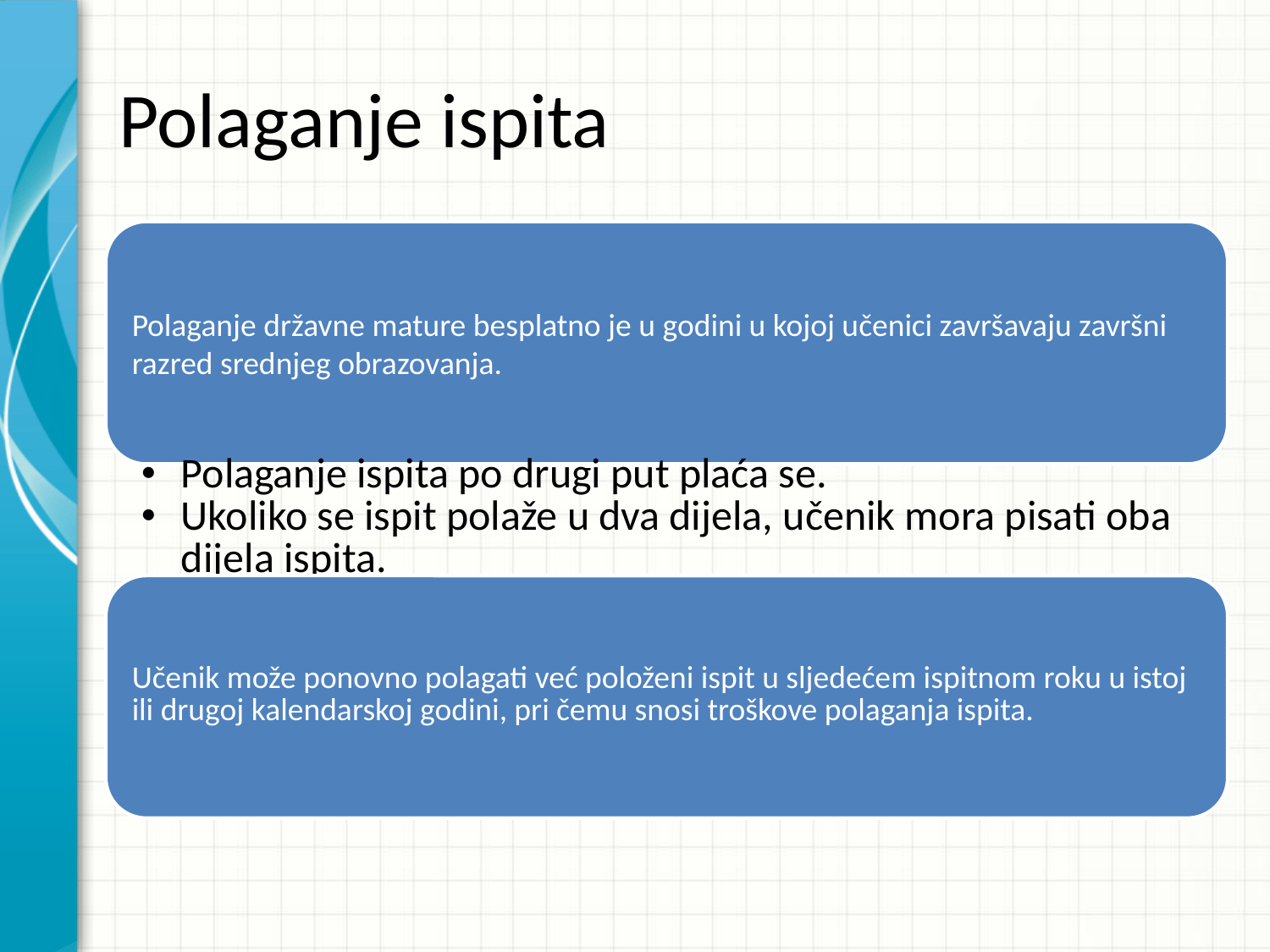

# Polaganje ispita
Polaganje državne mature besplatno je u godini u kojoj učenici završavaju završni razred srednjeg obrazovanja.
Učenik može ponovno polagati već položeni ispit u sljedećem ispitnom roku u istoj ili drugoj kalendarskoj godini, pri čemu snosi troškove polaganja ispita.
Polaganje ispita po drugi put plaća se.
Ukoliko se ispit polaže u dva dijela, učenik mora pisati oba dijela ispita.